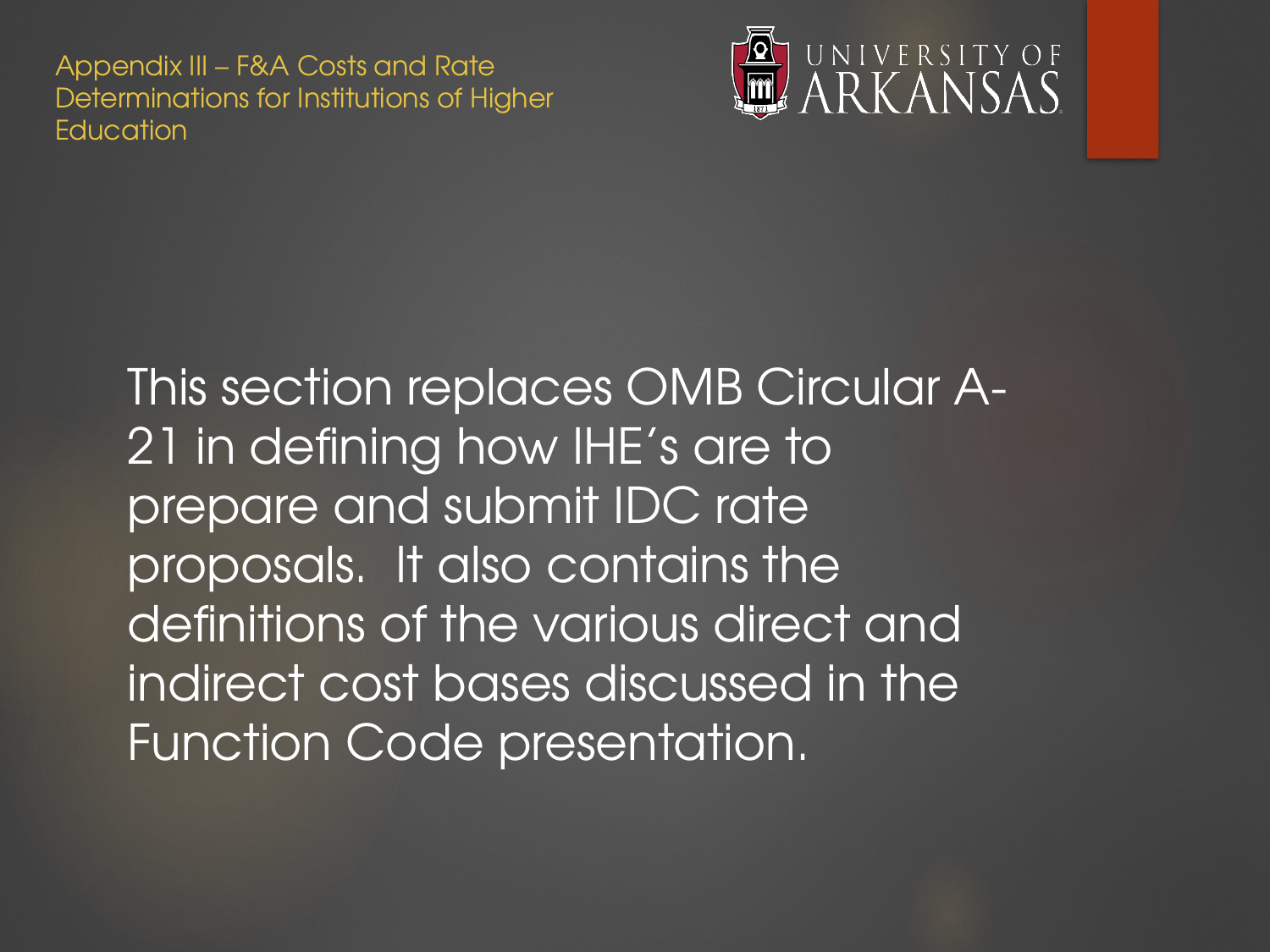

# Appendix III – F&A Costs and Rate Determinations for Institutions of Higher Education
This section replaces OMB Circular A-21 in defining how IHE’s are to prepare and submit IDC rate proposals.  It also contains the definitions of the various direct and indirect cost bases discussed in the Function Code presentation.